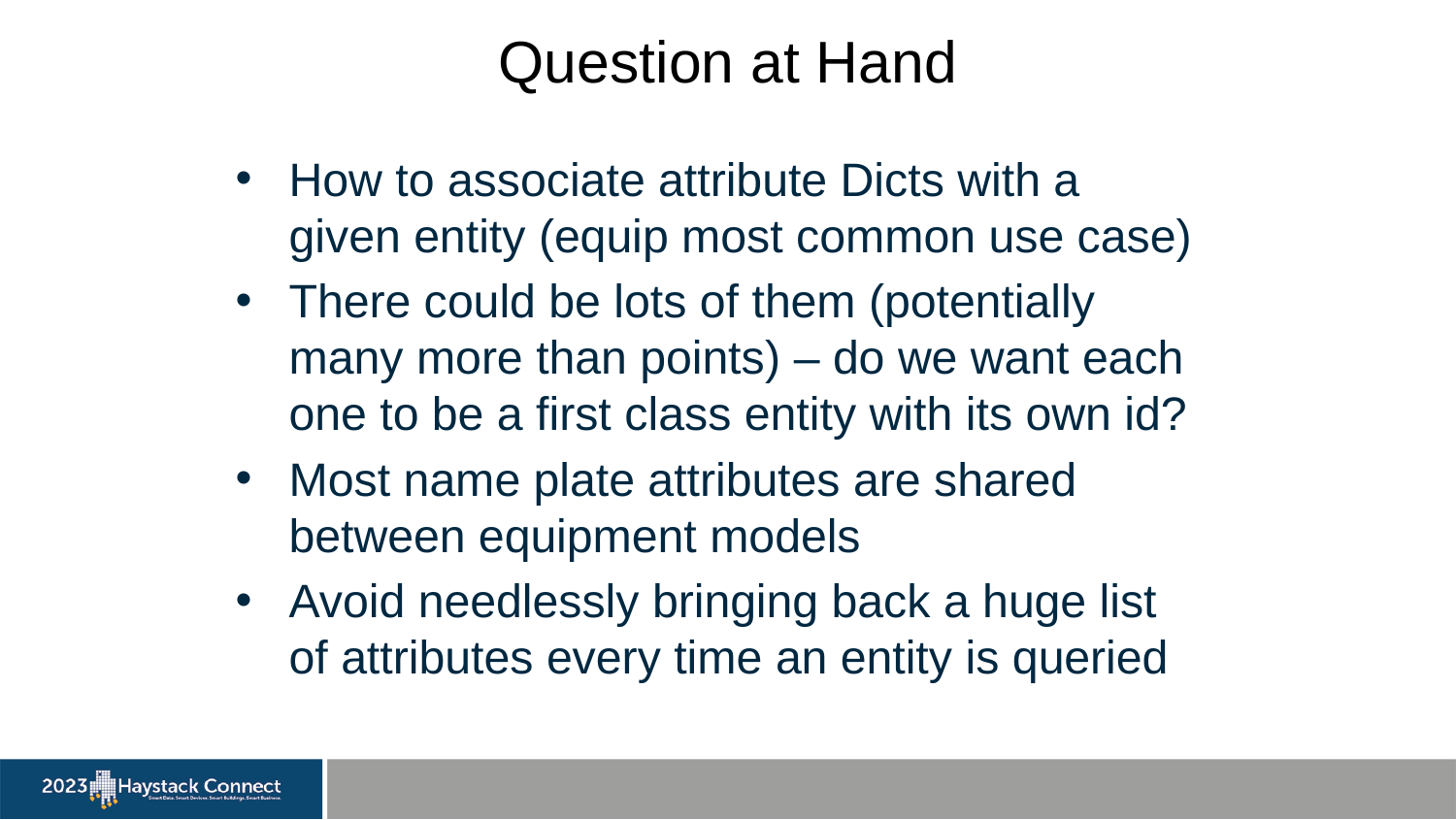

# Question at Hand
How to associate attribute Dicts with a given entity (equip most common use case)
There could be lots of them (potentially many more than points) – do we want each one to be a first class entity with its own id?
Most name plate attributes are shared between equipment models
Avoid needlessly bringing back a huge list of attributes every time an entity is queried